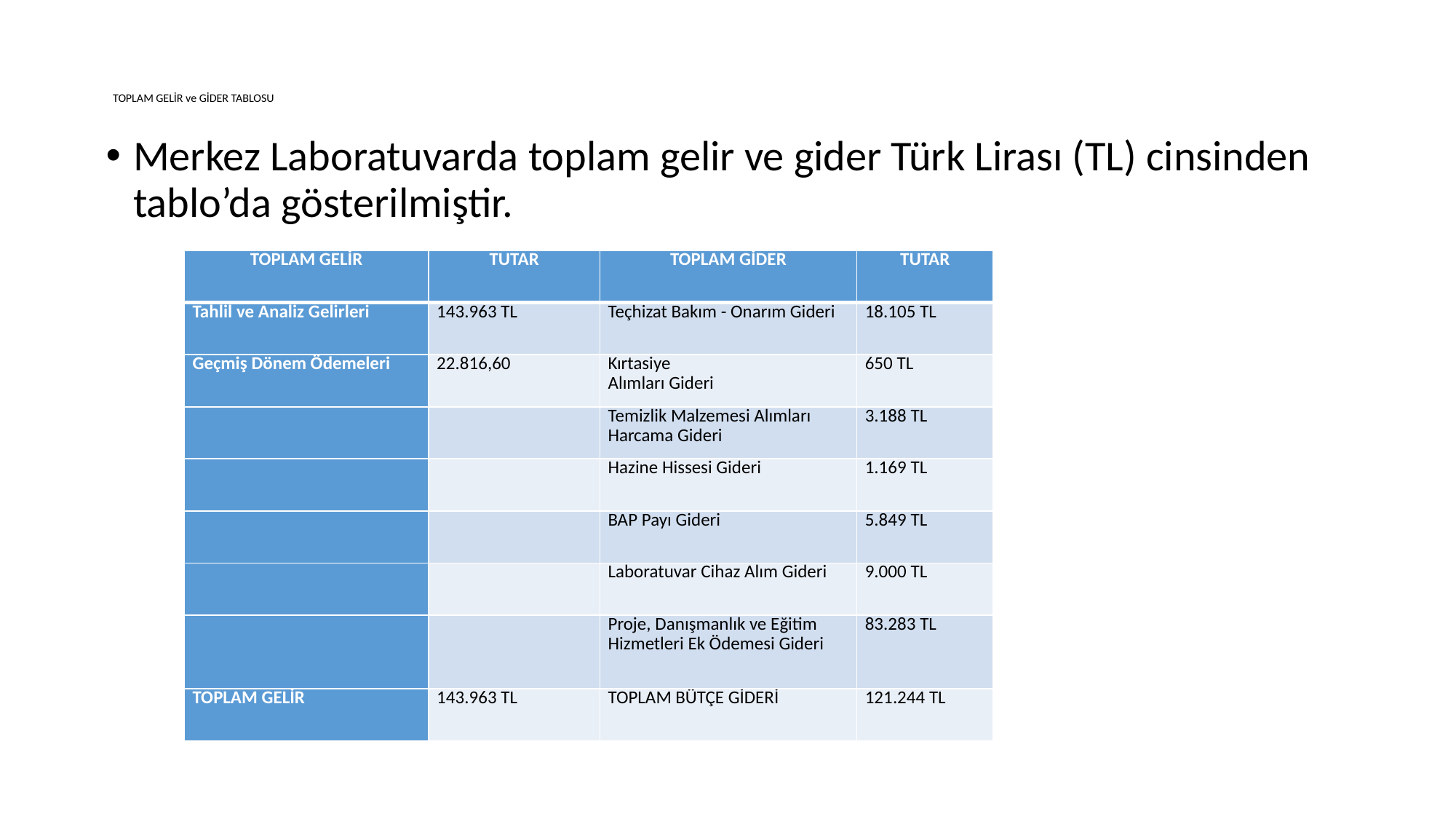

# TOPLAM GELİR ve GİDER TABLOSU
Merkez Laboratuvarda toplam gelir ve gider Türk Lirası (TL) cinsinden tablo’da gösterilmiştir.
| TOPLAM GELİR | TUTAR | TOPLAM GİDER | TUTAR |
| --- | --- | --- | --- |
| Tahlil ve Analiz Gelirleri | 143.963 TL | Teçhizat Bakım - Onarım Gideri | 18.105 TL |
| Geçmiş Dönem Ödemeleri | 22.816,60 | Kırtasiye Alımları Gideri | 650 TL |
|  |  | Temizlik Malzemesi Alımları Harcama Gideri | 3.188 TL |
|  |  | Hazine Hissesi Gideri | 1.169 TL |
|  |  | BAP Payı Gideri | 5.849 TL |
|  |  | Laboratuvar Cihaz Alım Gideri | 9.000 TL |
|  |  | Proje, Danışmanlık ve Eğitim Hizmetleri Ek Ödemesi Gideri | 83.283 TL |
| TOPLAM GELİR | 143.963 TL | TOPLAM BÜTÇE GİDERİ | 121.244 TL |